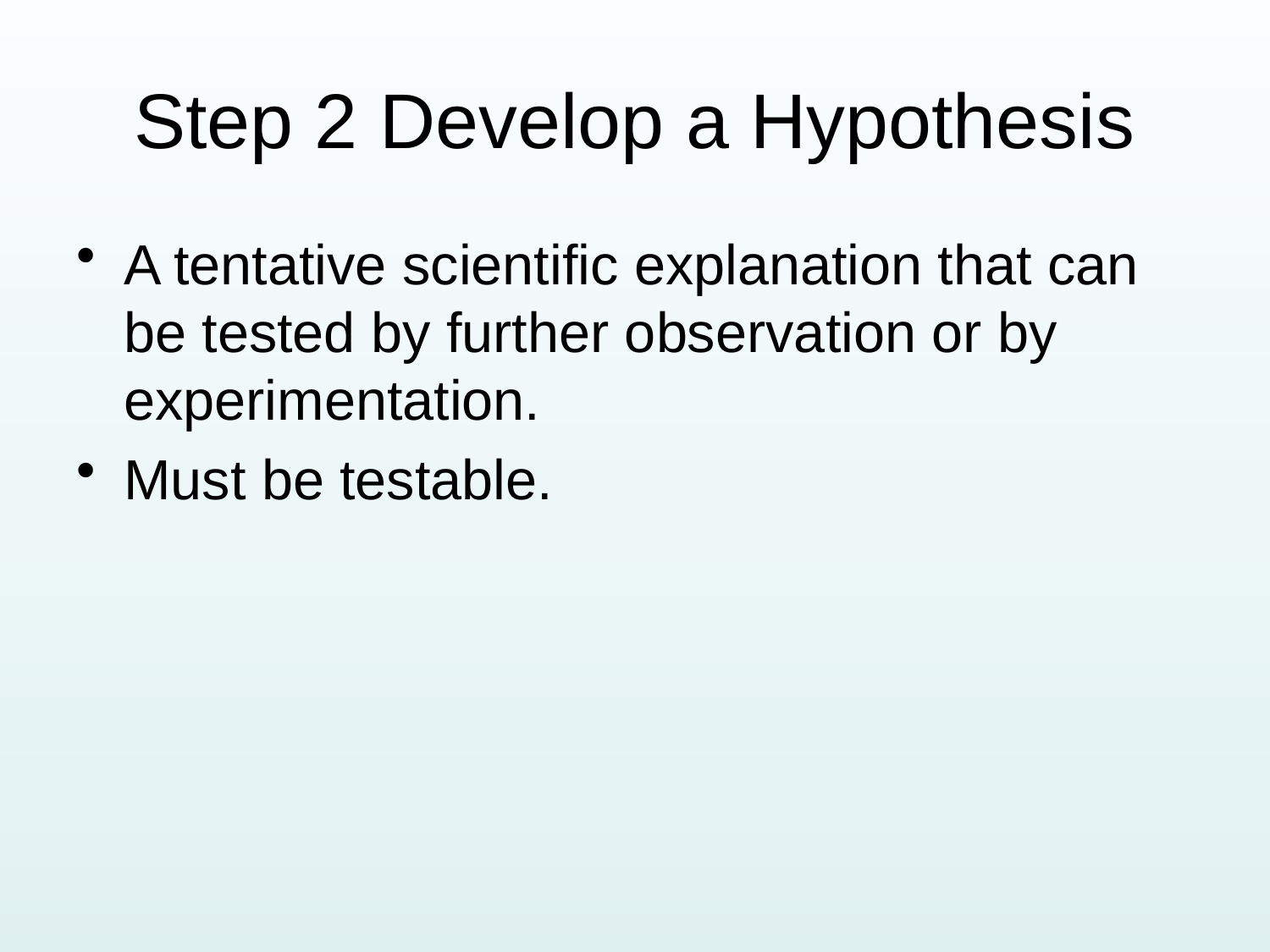

# Step 2 Develop a Hypothesis
A tentative scientific explanation that can be tested by further observation or by experimentation.
Must be testable.